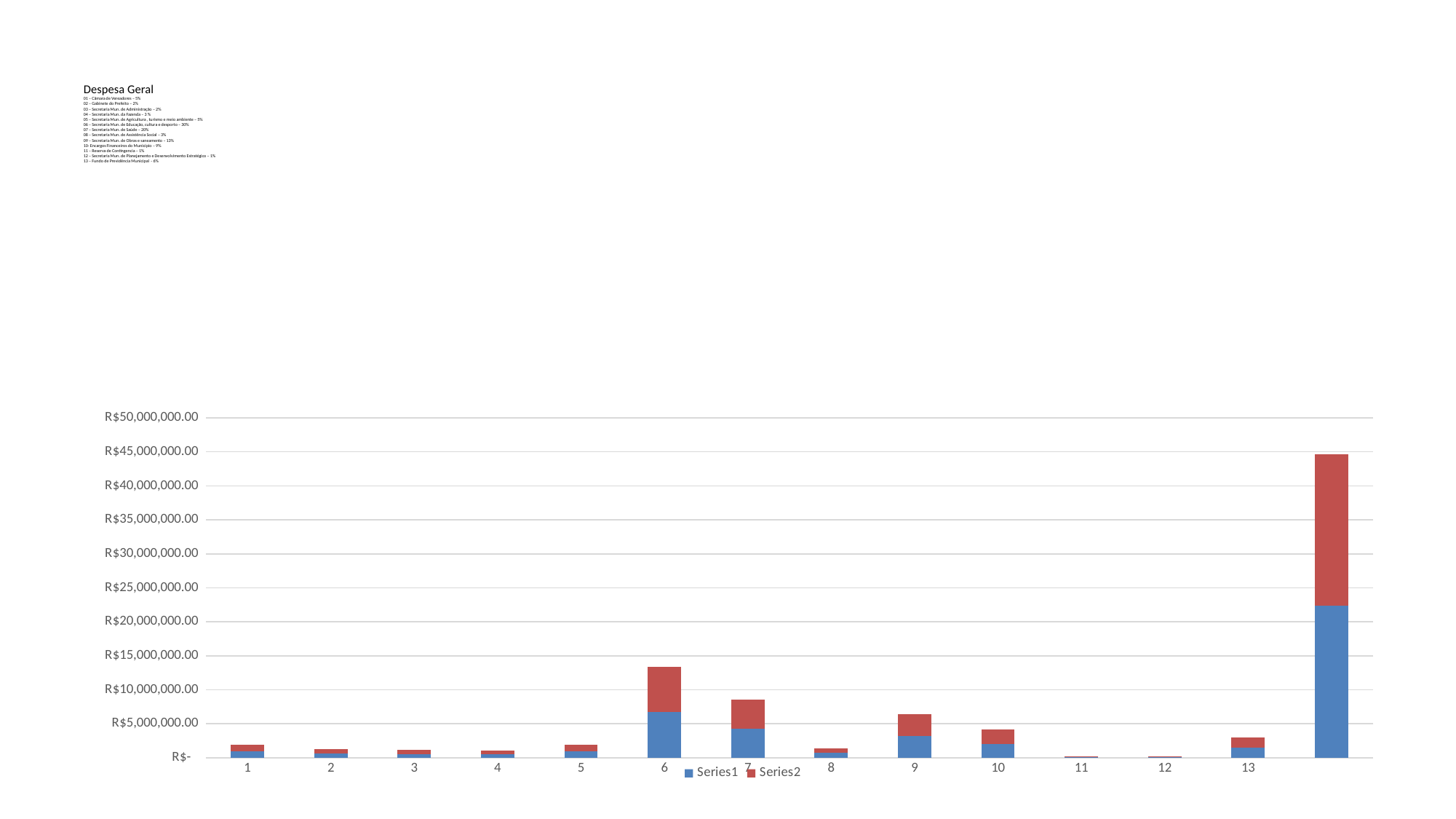

# Despesa Geral 01 – Câmara de Vereadores – 5% 02 – Gabinete do Prefeito – 2% 03 – Secretaria Mun. de Administração – 2% 04 – Secretaria Mun. da Fazenda – 3 % 05 – Secretaria Mun. de Agricultura , turismo e meio ambiente – 5% 06 – Secretaria Mun. de Educação, cultura e desporto – 30% 07 – Secretaria Mun. de Saúde – 20% 08 – Secretaria Mun. de Assistência Social – 3% 09 – Secretaria Mun. de Obras e saneamento – 13% 10- Encargos Financeiros do Município – 9% 11 – Reserva de Contingencia – 1% 12 – Secretaria Mun. de Planejamento e Desenvolvimento Estratégico – 1% 13 – Fundo de Previdência Municipal  - 6%

### Chart

| Category |  |  |
|---|---|---|
| 1 | 950000.0 | 950000.0 |
| 2 | 613250.0 | 613250.0 |
| 3 | 571977.6 | 571977.6 |
| 4 | 525000.0 | 525000.0 |
| 5 | 974925.0 | 974925.0 |
| 6 | 6688465.87 | 6688465.87 |
| 7 | 4292100.61 | 4292100.61 |
| 8 | 716268.0 | 716268.0 |
| 9 | 3193600.35 | 3193600.35 |
| 10 | 2076525.0 | 2076525.0 |
| 11 | 110250.0 | 110250.0 |
| 12 | 120258.2 | 120258.2 |
| 13 | 1505500.0 | 1505500.0 |
|  | 22338120.630000003 | 22338120.630000003 |